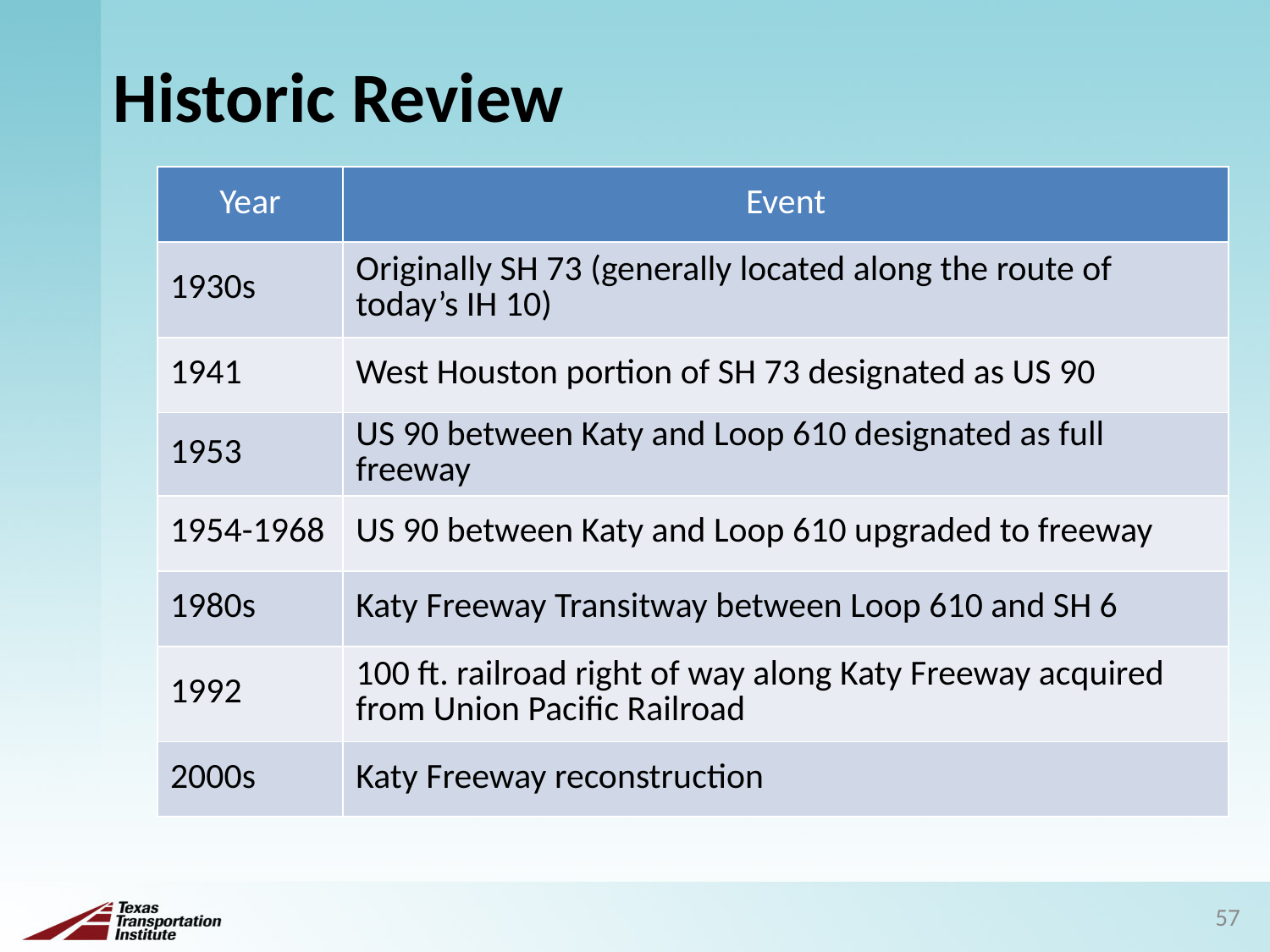

Historic Review
| Year | Event |
| --- | --- |
| 1930s | Originally SH 73 (generally located along the route of today’s IH 10) |
| 1941 | West Houston portion of SH 73 designated as US 90 |
| 1953 | US 90 between Katy and Loop 610 designated as full freeway |
| 1954-1968 | US 90 between Katy and Loop 610 upgraded to freeway |
| 1980s | Katy Freeway Transitway between Loop 610 and SH 6 |
| 1992 | 100 ft. railroad right of way along Katy Freeway acquired from Union Pacific Railroad |
| 2000s | Katy Freeway reconstruction |

57